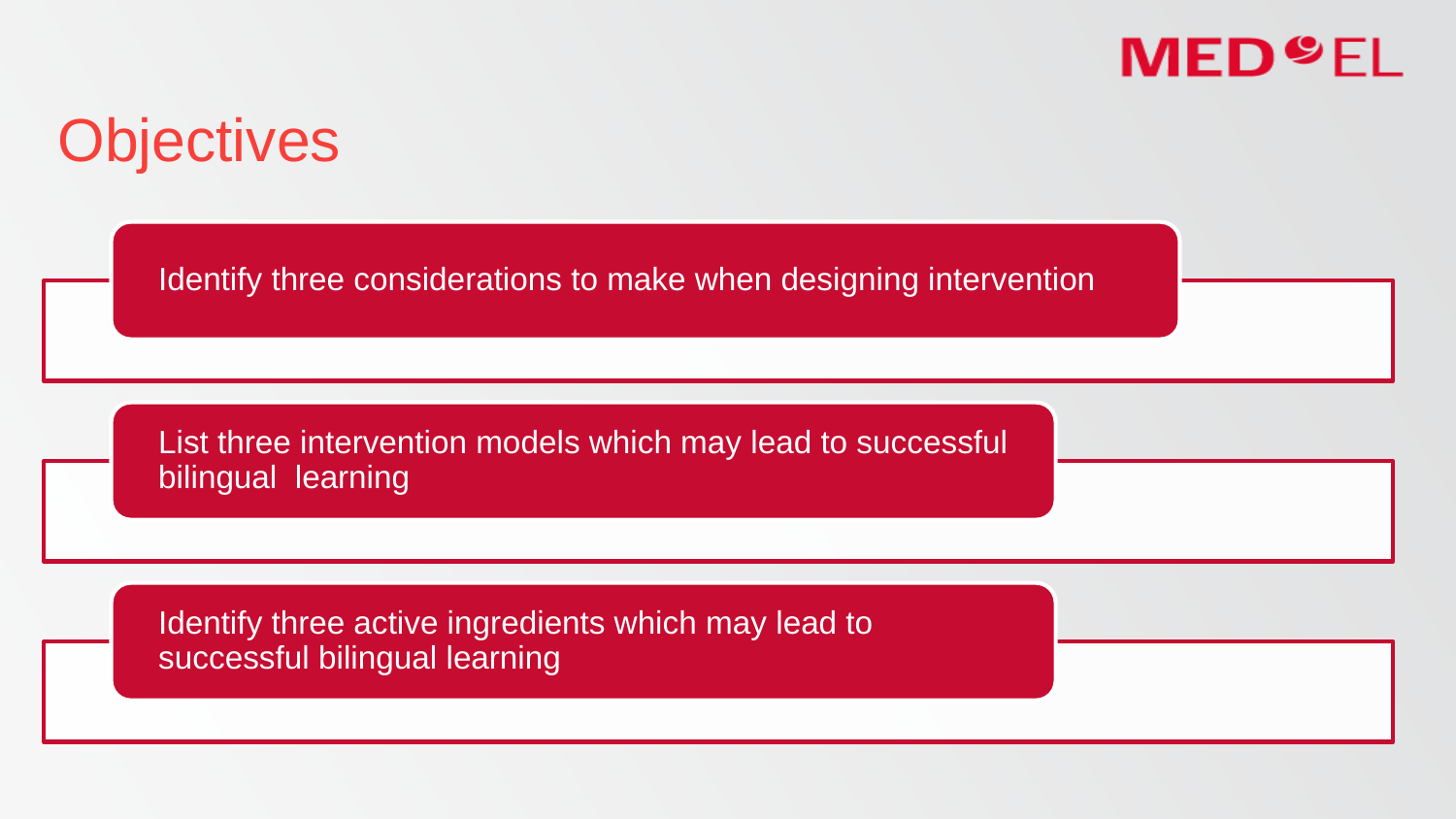

# Objectives
Identify three considerations to make when designing intervention
List three intervention models which may lead to successful bilingual  learning
Identify three active ingredients which may lead to successful bilingual learning